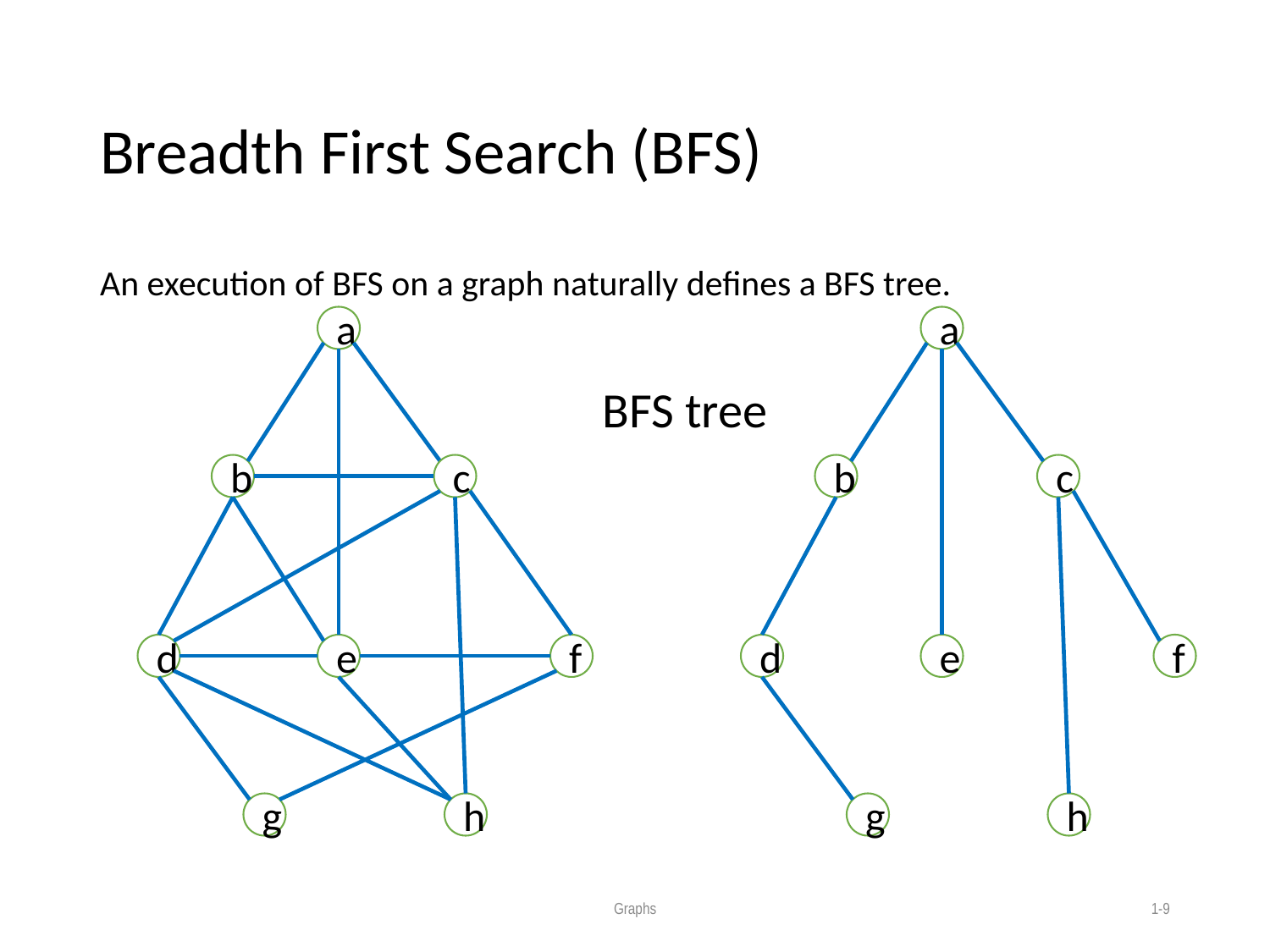

# Breadth First Search (BFS)
An execution of BFS on a graph naturally defines a BFS tree.

a
b
c
d
e
f
g
h
a
b
c
d
e
f
g
h
BFS tree
Graphs
1-9